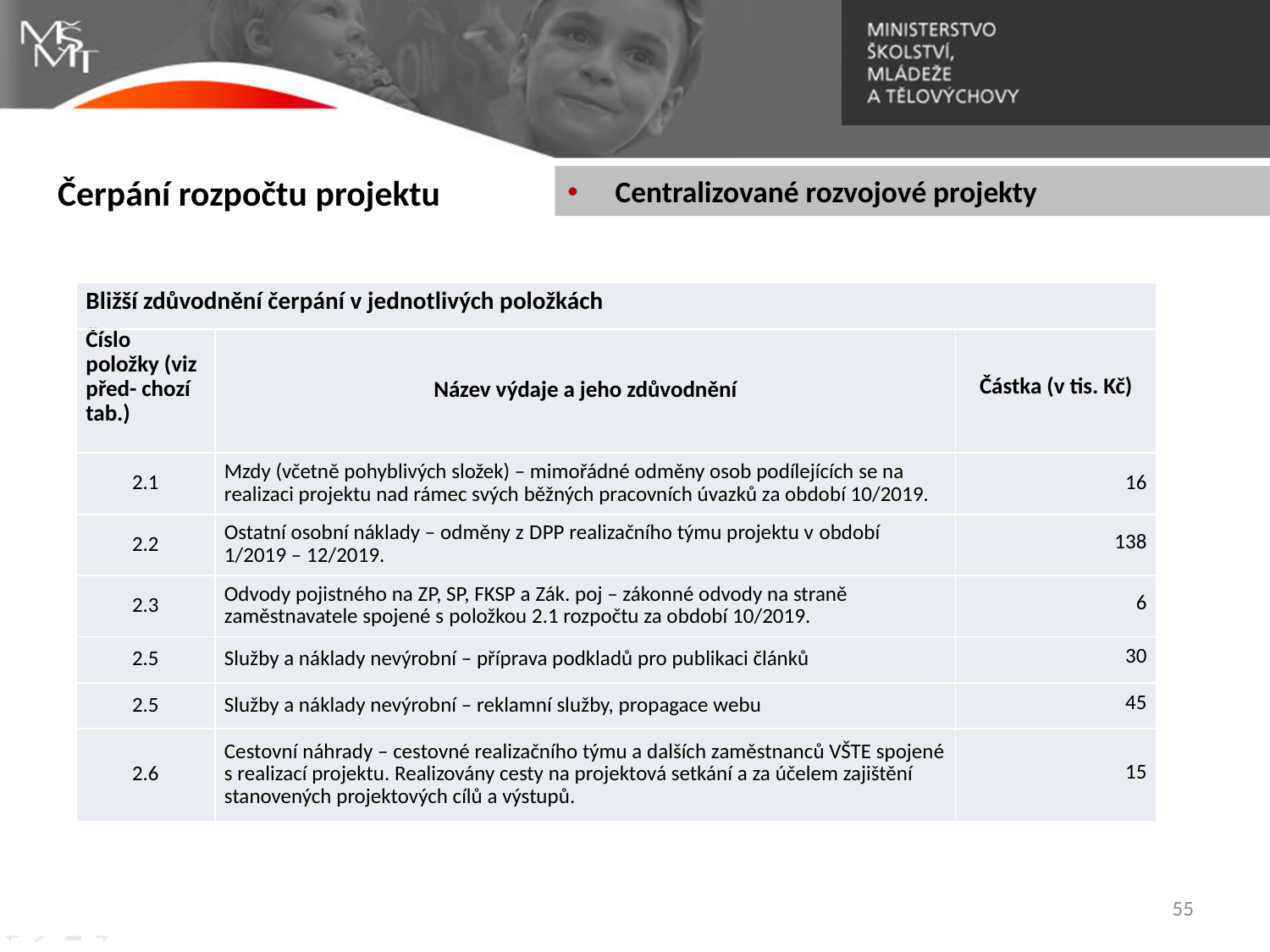

Čerpání rozpočtu projektu

Centralizované rozvojové projekty
| Bližší zdůvodnění čerpání v jednotlivých položkách |  |  |
| --- | --- | --- |
| Číslo položky (viz před- chozí tab.) | Název výdaje a jeho zdůvodnění | Částka (v tis. Kč) |
| 2.1 | Mzdy (včetně pohyblivých složek) – mimořádné odměny osob podílejících se na realizaci projektu nad rámec svých běžných pracovních úvazků za období 10/2019. | 16 |
| 2.2 | Ostatní osobní náklady – odměny z DPP realizačního týmu projektu v období 1/2019 – 12/2019. | 138 |
| 2.3 | Odvody pojistného na ZP, SP, FKSP a Zák. poj – zákonné odvody na straně zaměstnavatele spojené s položkou 2.1 rozpočtu za období 10/2019. | 6 |
| 2.5 | Služby a náklady nevýrobní – příprava podkladů pro publikaci článků | 30 |
| 2.5 | Služby a náklady nevýrobní – reklamní služby, propagace webu | 45 |
| 2.6 | Cestovní náhrady – cestovné realizačního týmu a dalších zaměstnanců VŠTE spojené s realizací projektu. Realizovány cesty na projektová setkání a za účelem zajištění stanovených projektových cílů a výstupů. | 15 |
55